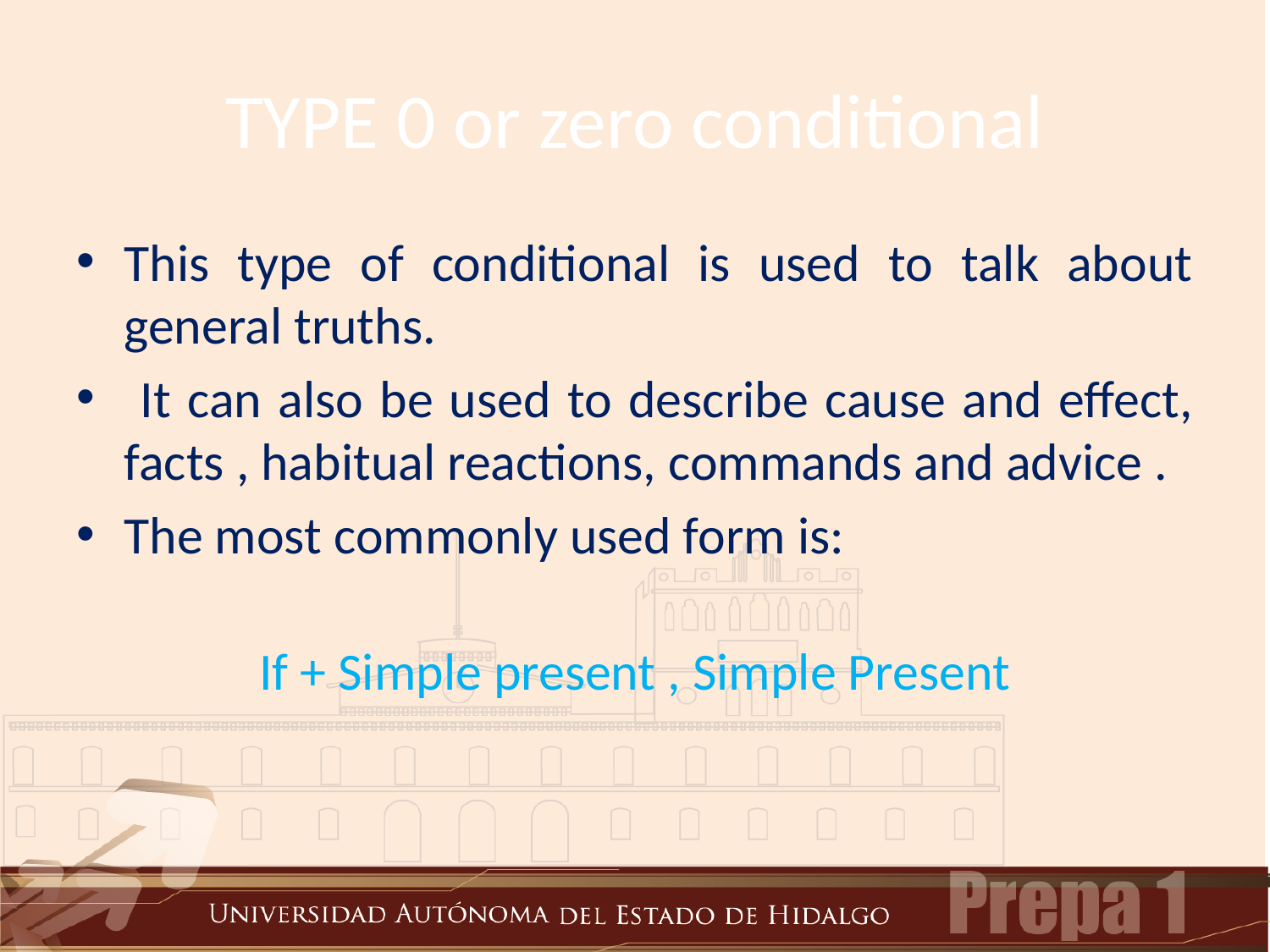

# TYPE 0 or zero conditional
This type of conditional is used to talk about general truths.
 It can also be used to describe cause and effect, facts , habitual reactions, commands and advice .
The most commonly used form is:
If + Simple present , Simple Present